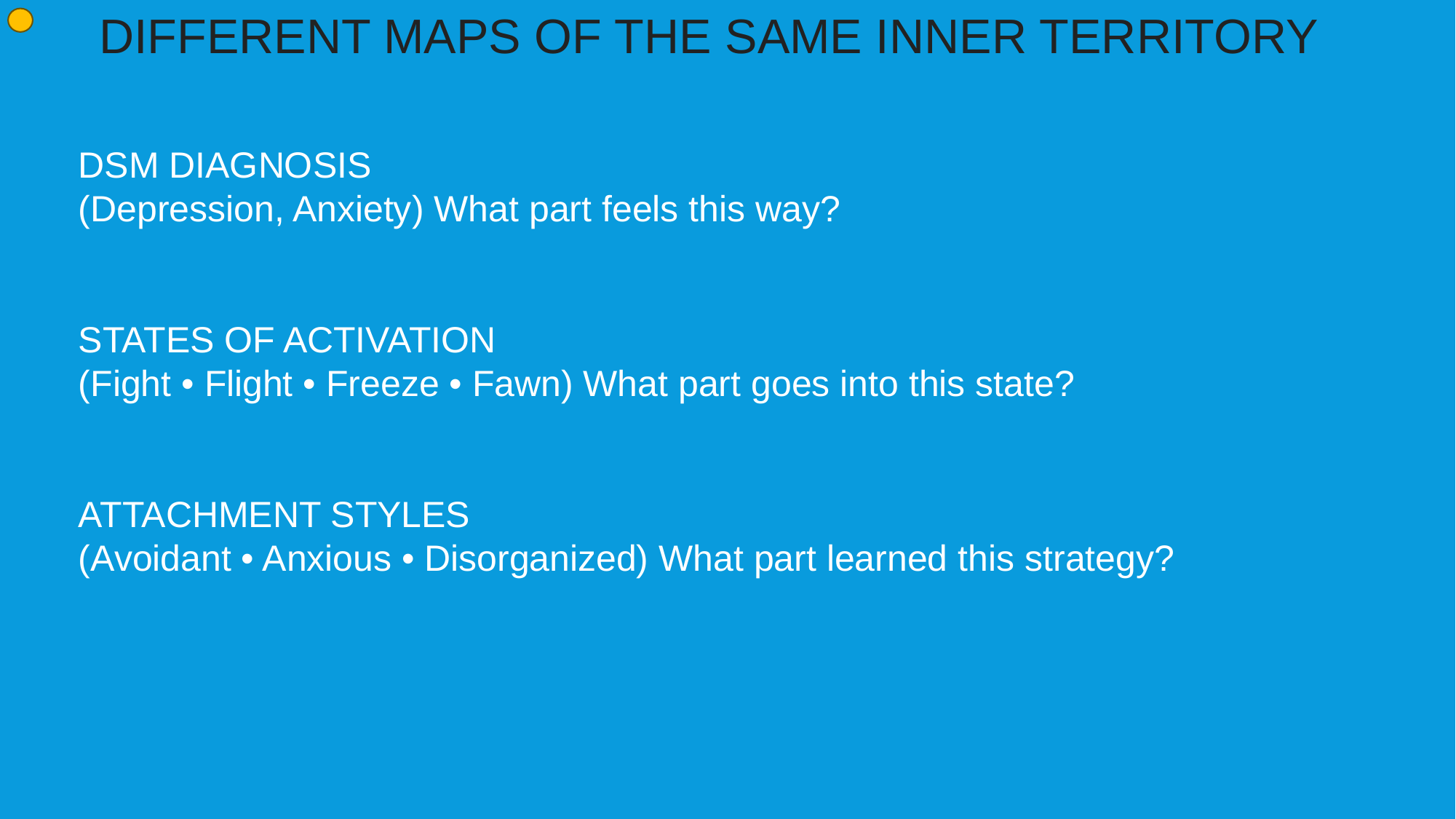

DIFFERENT MAPS OF THE SAME INNER TERRITORY

DSM DIAGNOSIS
(Depression, Anxiety) What part feels this way?
STATES OF ACTIVATION
(Fight • Flight • Freeze • Fawn) What part goes into this state?
ATTACHMENT STYLES
(Avoidant • Anxious • Disorganized) What part learned this strategy?